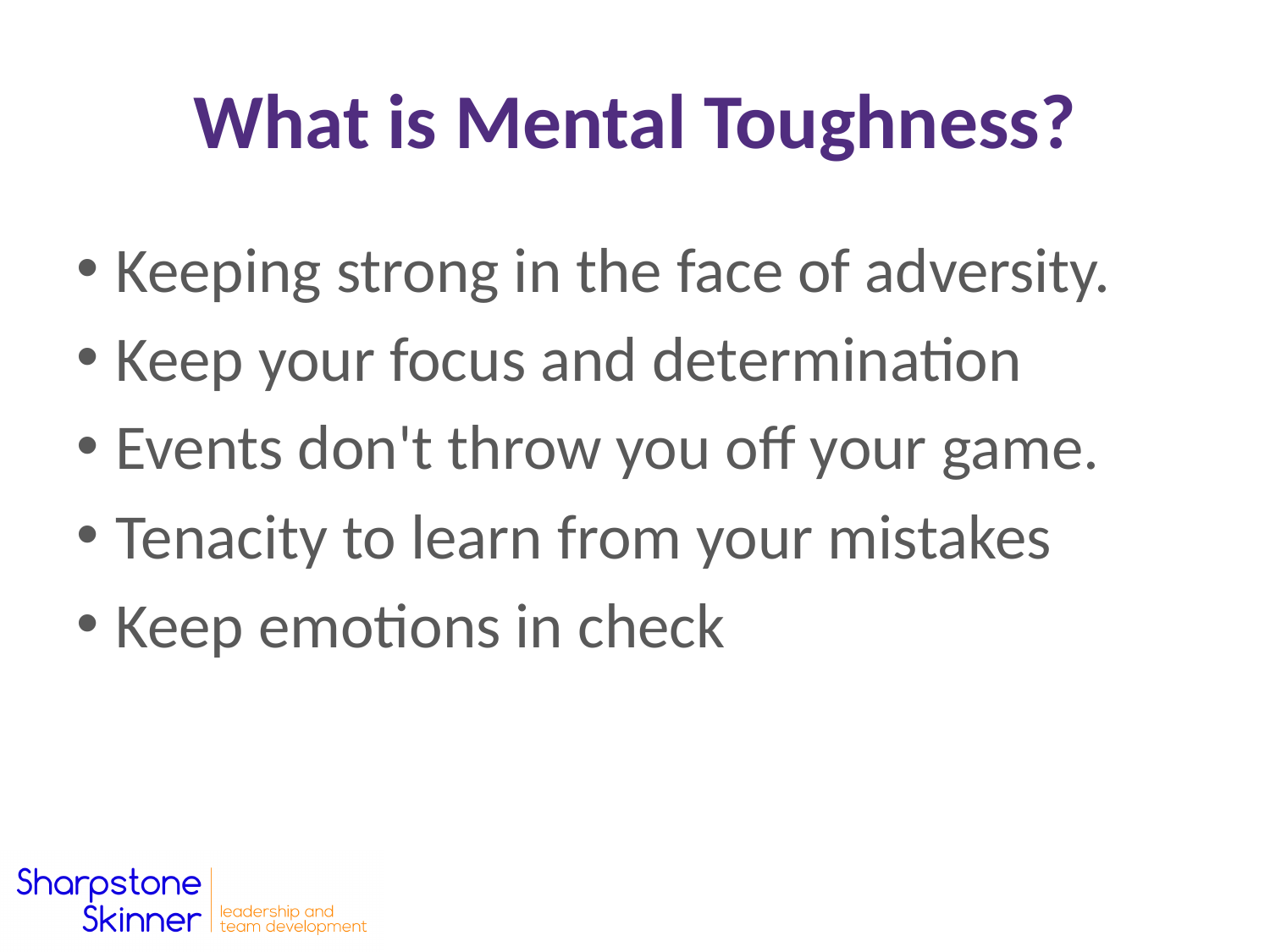

# What is Mental Toughness?
Keeping strong in the face of adversity.
Keep your focus and determination
Events don't throw you off your game.
Tenacity to learn from your mistakes
Keep emotions in check